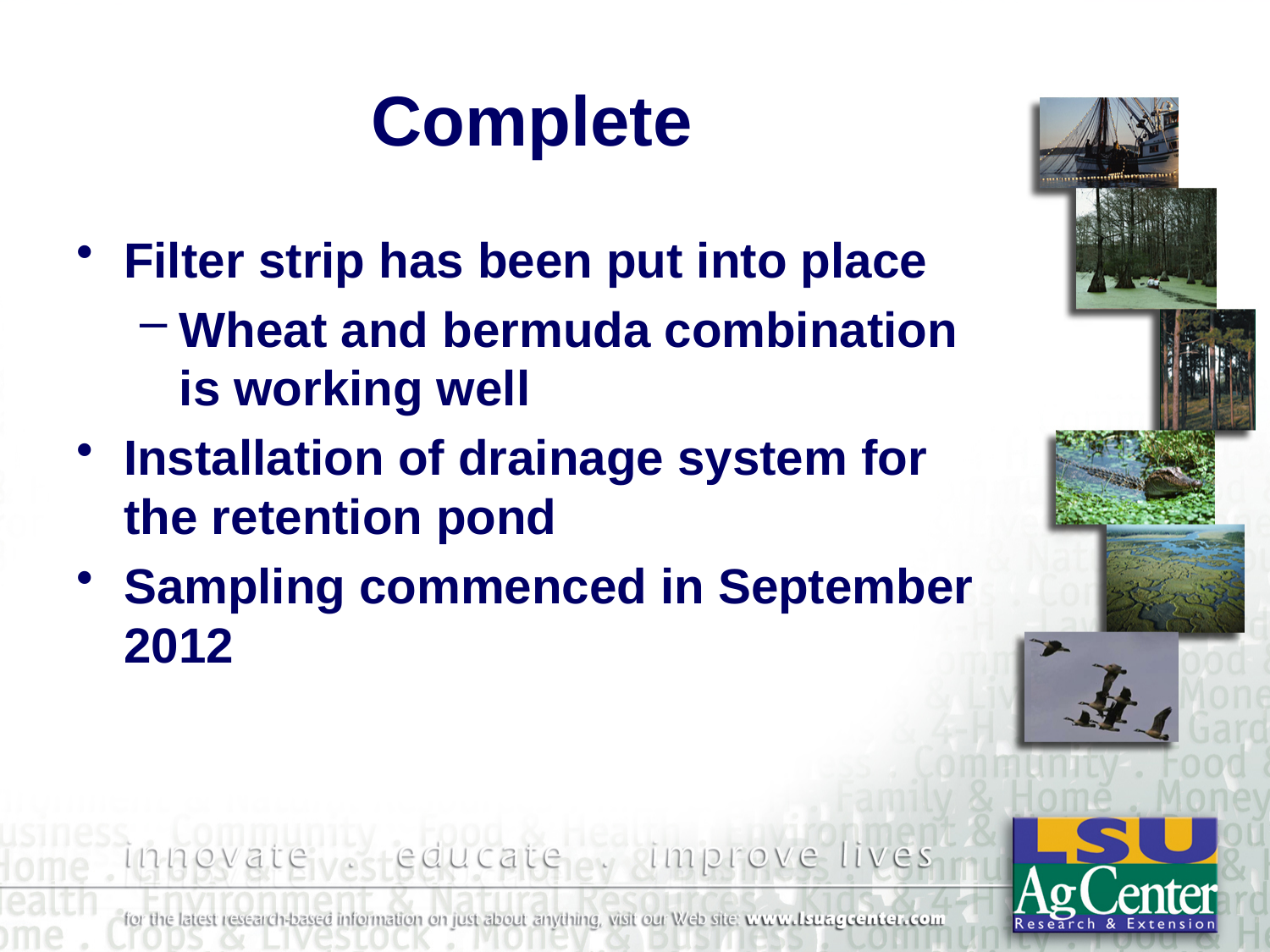

# Complete
Filter strip has been put into place
Wheat and bermuda combination is working well
Installation of drainage system for the retention pond
Sampling commenced in September 2012